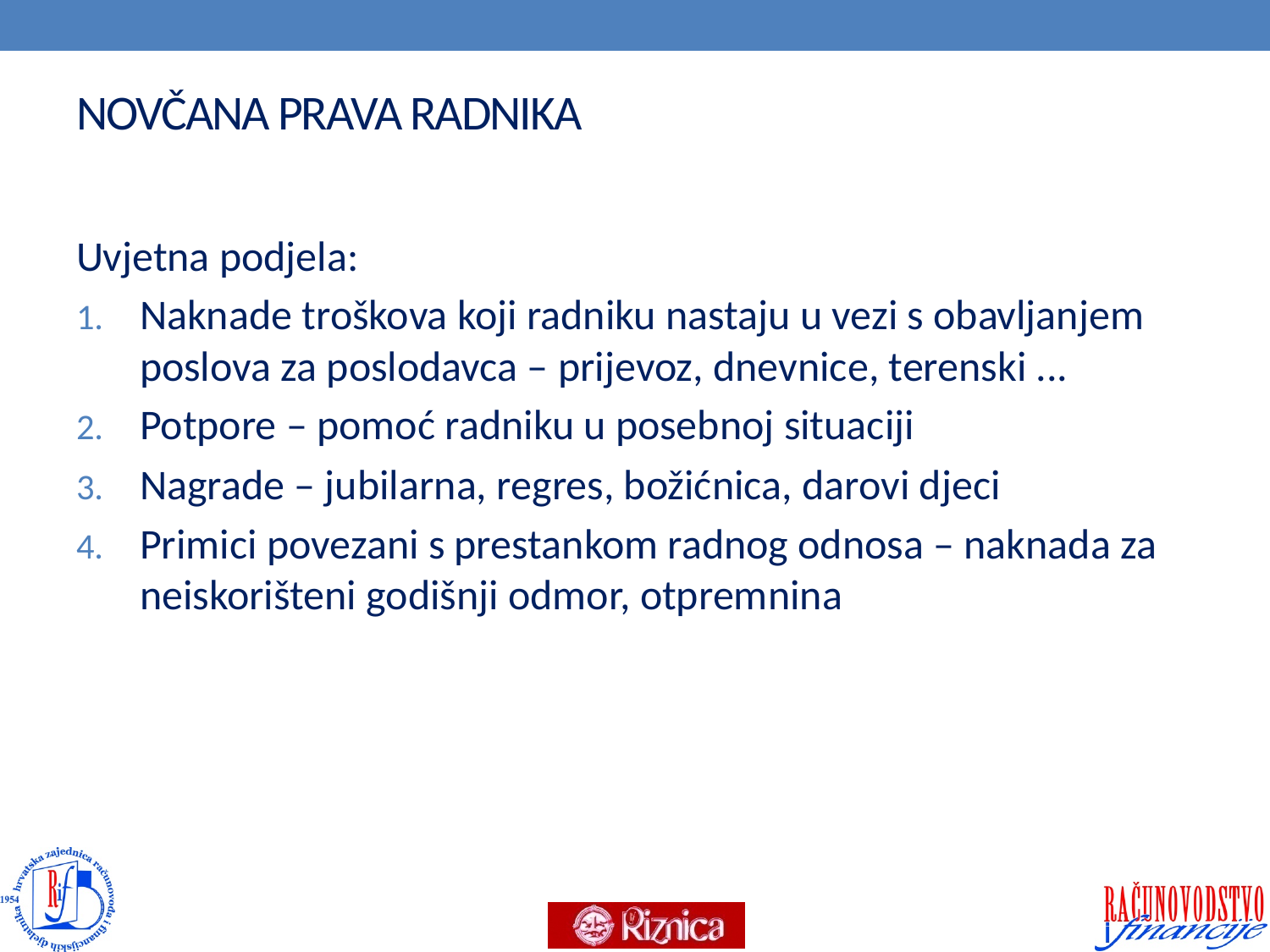

# NOVČANA PRAVA RADNIKA
Uvjetna podjela:
Naknade troškova koji radniku nastaju u vezi s obavljanjem poslova za poslodavca – prijevoz, dnevnice, terenski ...
Potpore – pomoć radniku u posebnoj situaciji
Nagrade – jubilarna, regres, božićnica, darovi djeci
Primici povezani s prestankom radnog odnosa – naknada za neiskorišteni godišnji odmor, otpremnina